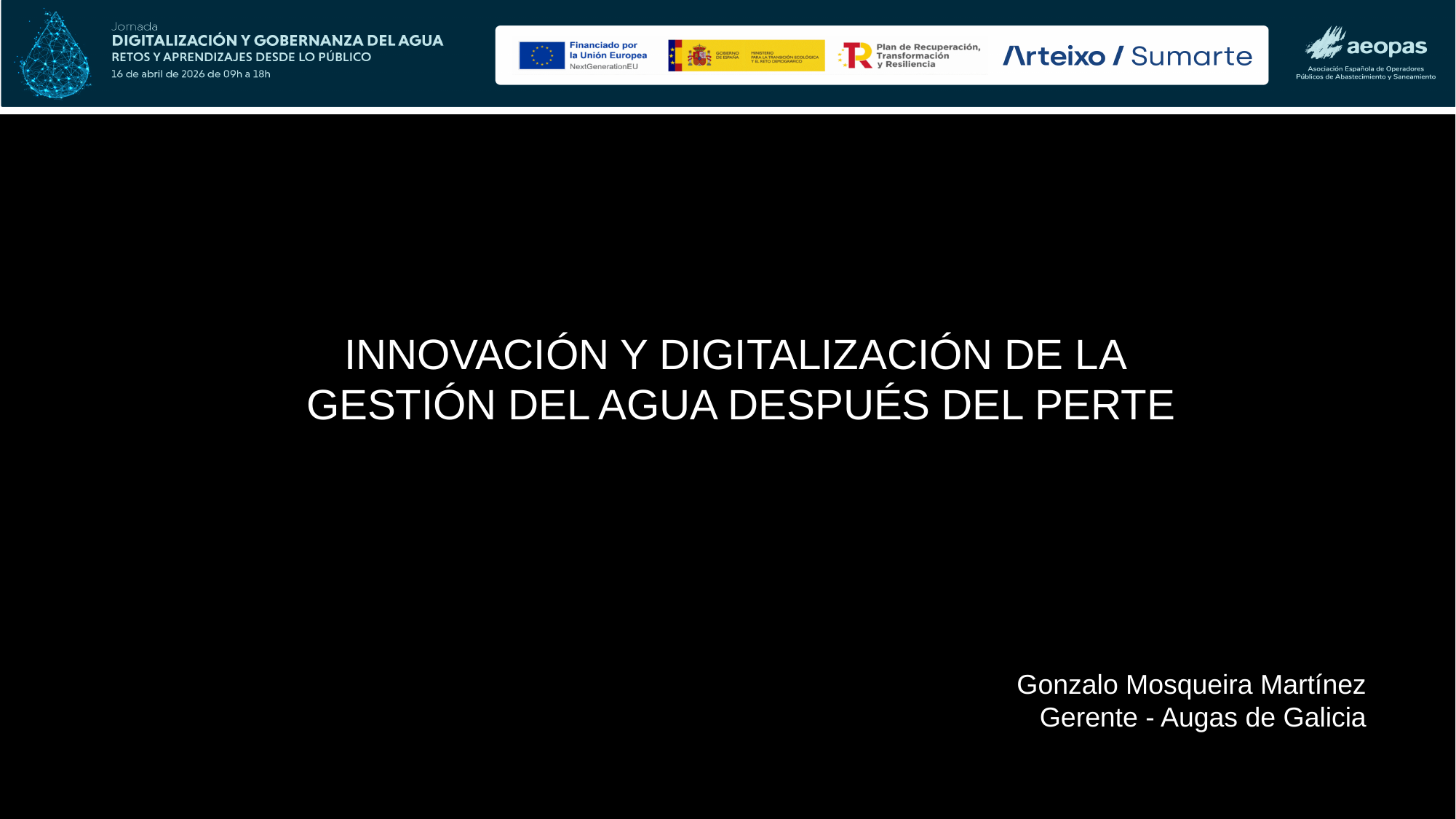

INNOVACIÓN Y DIGITALIZACIÓN DE LA
GESTIÓN DEL AGUA DESPUÉS DEL PERTE
Gonzalo Mosqueira Martínez
Gerente - Augas de Galicia